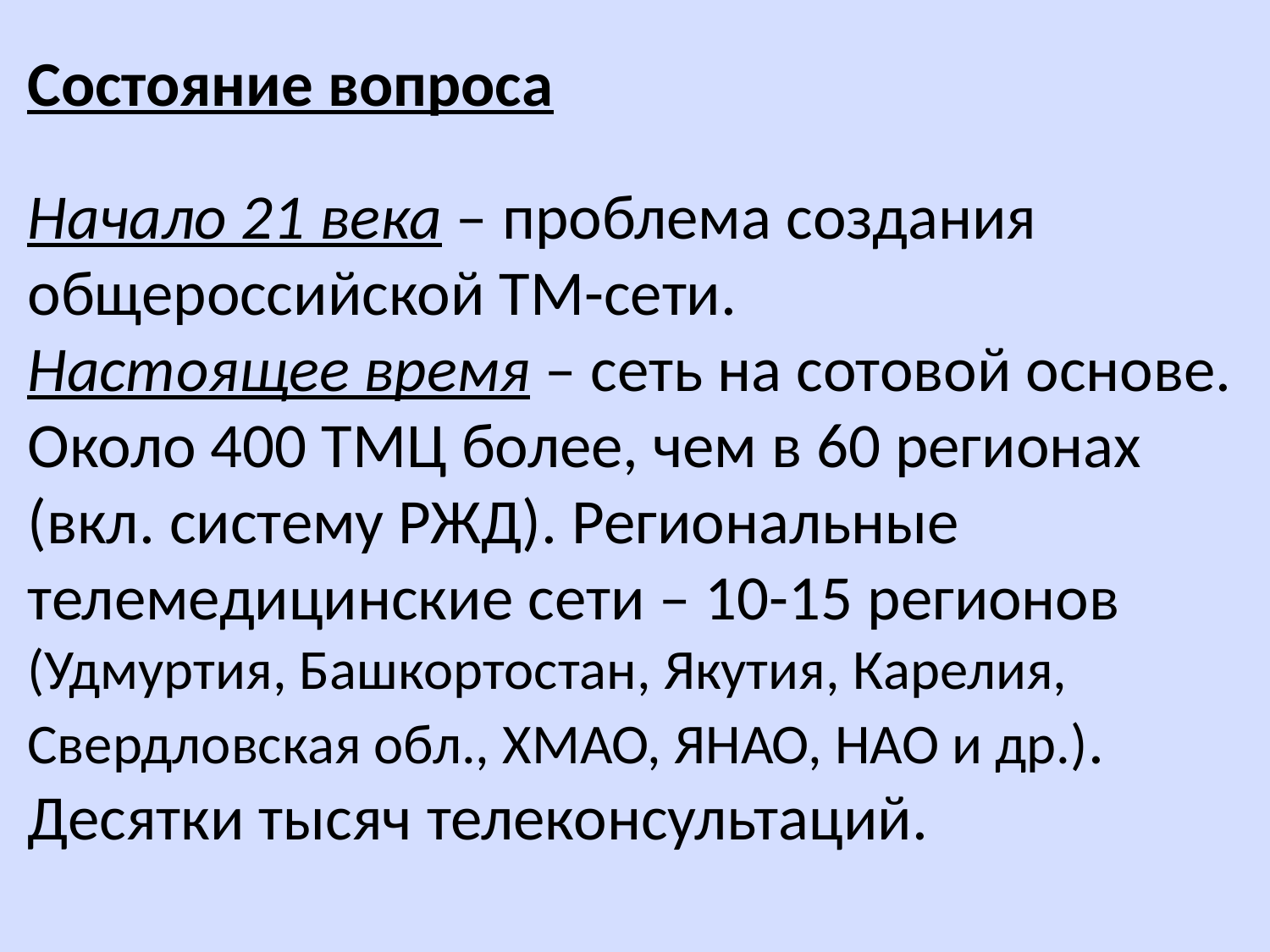

Состояние вопроса

Начало 21 века – проблема создания общероссийской ТМ-сети.
Настоящее время – сеть на сотовой основе.
Около 400 ТМЦ более, чем в 60 регионах (вкл. систему РЖД). Региональные телемедицинские сети – 10-15 регионов (Удмуртия, Башкортостан, Якутия, Карелия, Свердловская обл., ХМАО, ЯНАО, НАО и др.).
Десятки тысяч телеконсультаций.